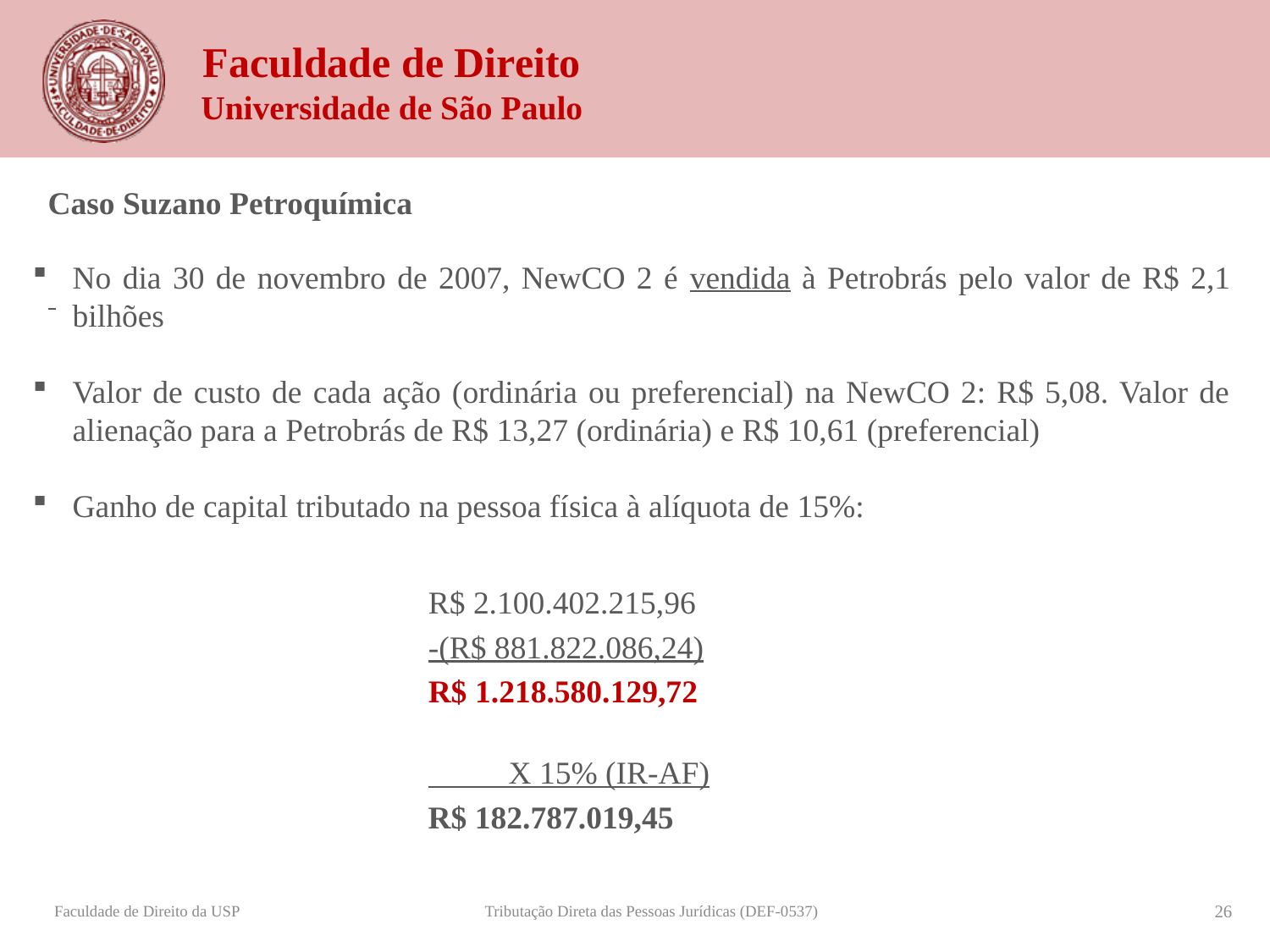

Caso Suzano Petroquímica

No dia 30 de novembro de 2007, NewCO 2 é vendida à Petrobrás pelo valor de R$ 2,1 bilhões

Valor de custo de cada ação (ordinária ou preferencial) na NewCO 2: R$ 5,08. Valor de alienação para a Petrobrás de R$ 13,27 (ordinária) e R$ 10,61 (preferencial)

Ganho de capital tributado na pessoa física à alíquota de 15%:

R$ 2.100.402.215,96
-(R$ 881.822.086,24)
R$ 1.218.580.129,72
          X 15% (IR-AF)
R$ 182.787.019,45
          X 15% (IR-AF)
R$ 182.787.019,45